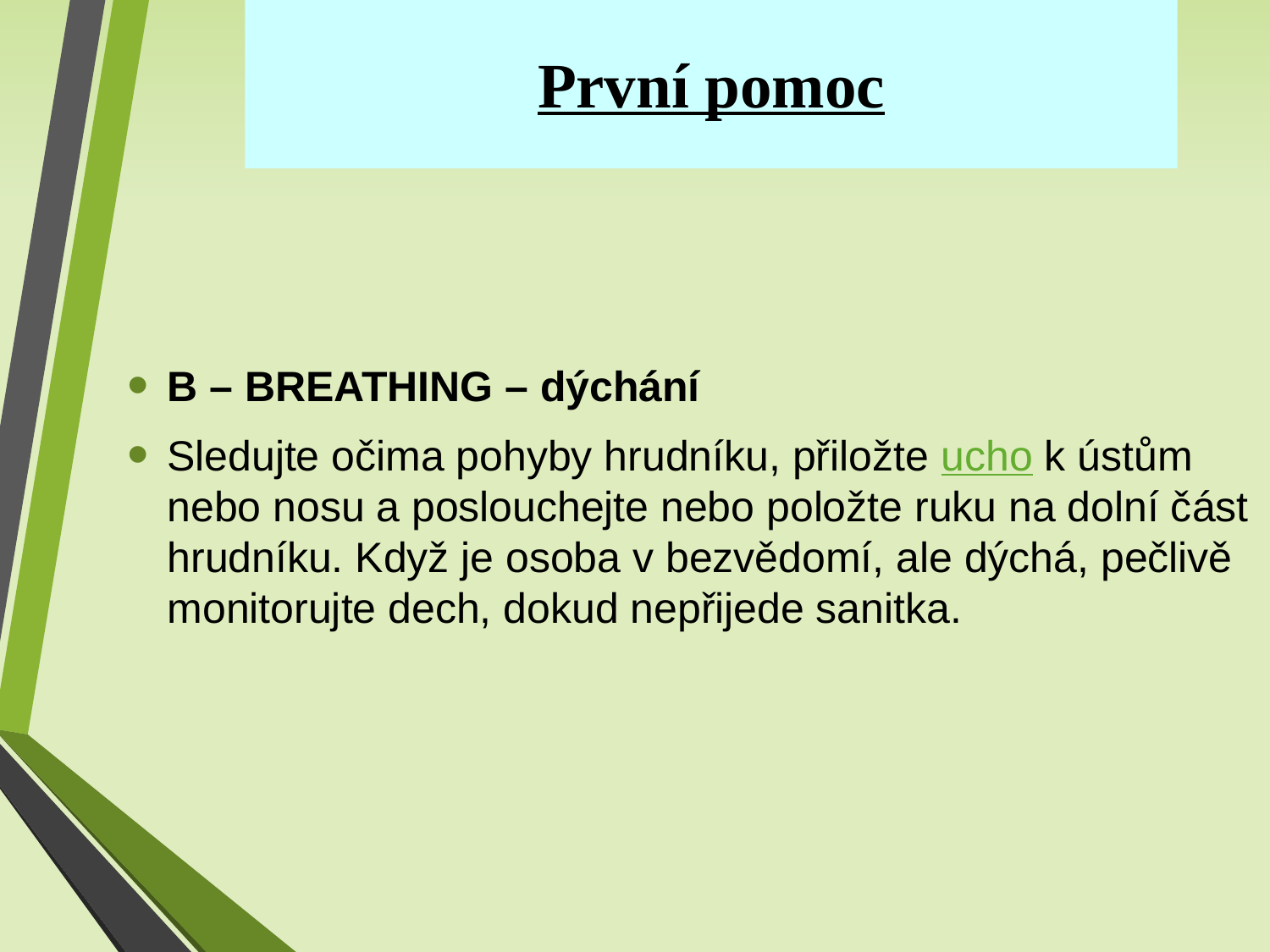

První pomoc
B – BREATHING – dýchání
Sledujte očima pohyby hrudníku, přiložte ucho k ústům nebo nosu a poslouchejte nebo položte ruku na dolní část hrudníku. Když je osoba v bezvědomí, ale dýchá, pečlivě monitorujte dech, dokud nepřijede sanitka.